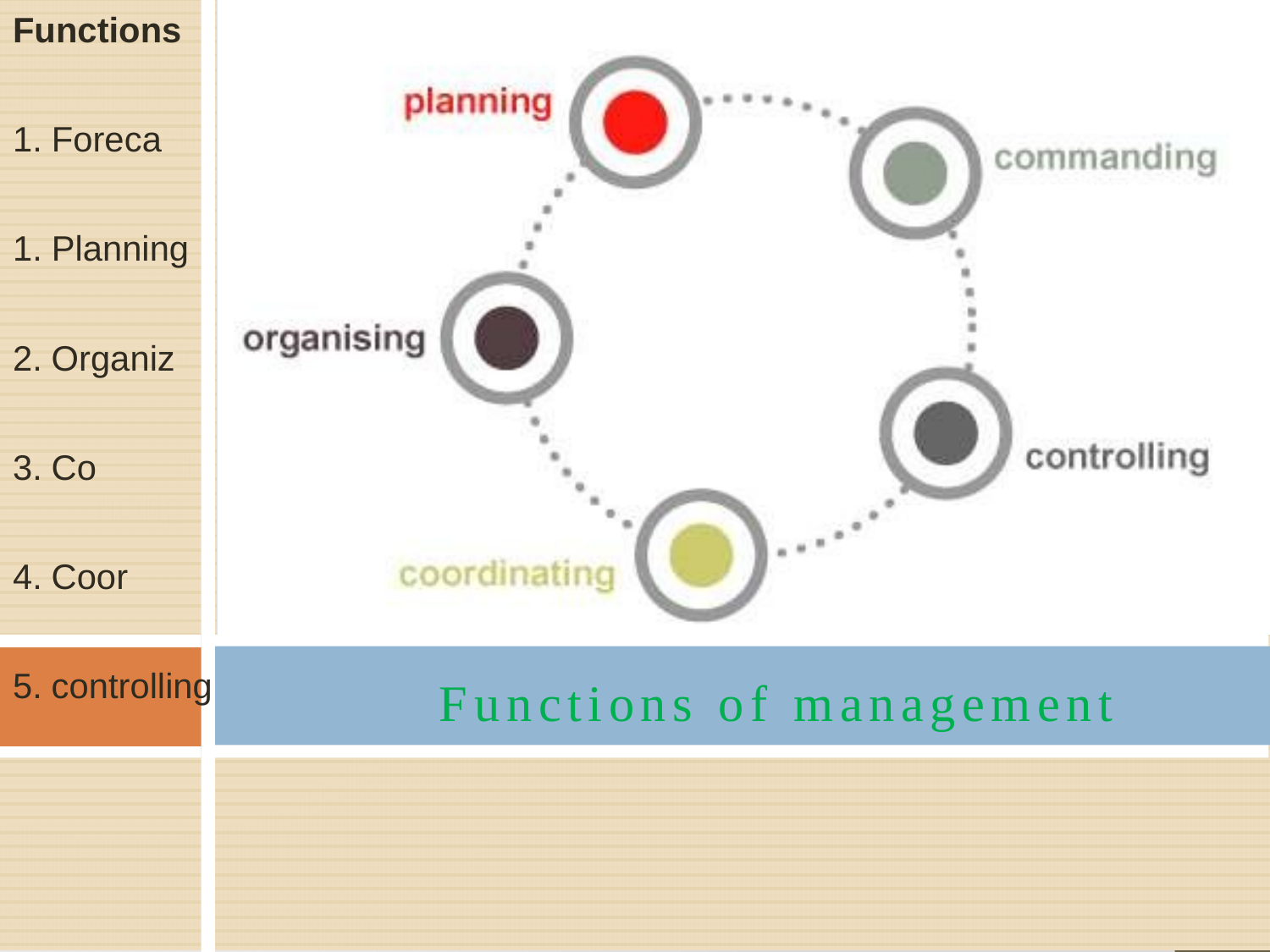

sting
ing
mmanding
dinating

Functions
1.
Foreca
1.
Planning
2.
Organiz
3.
Co
4.
Coor

5.
controlling
Functions of management